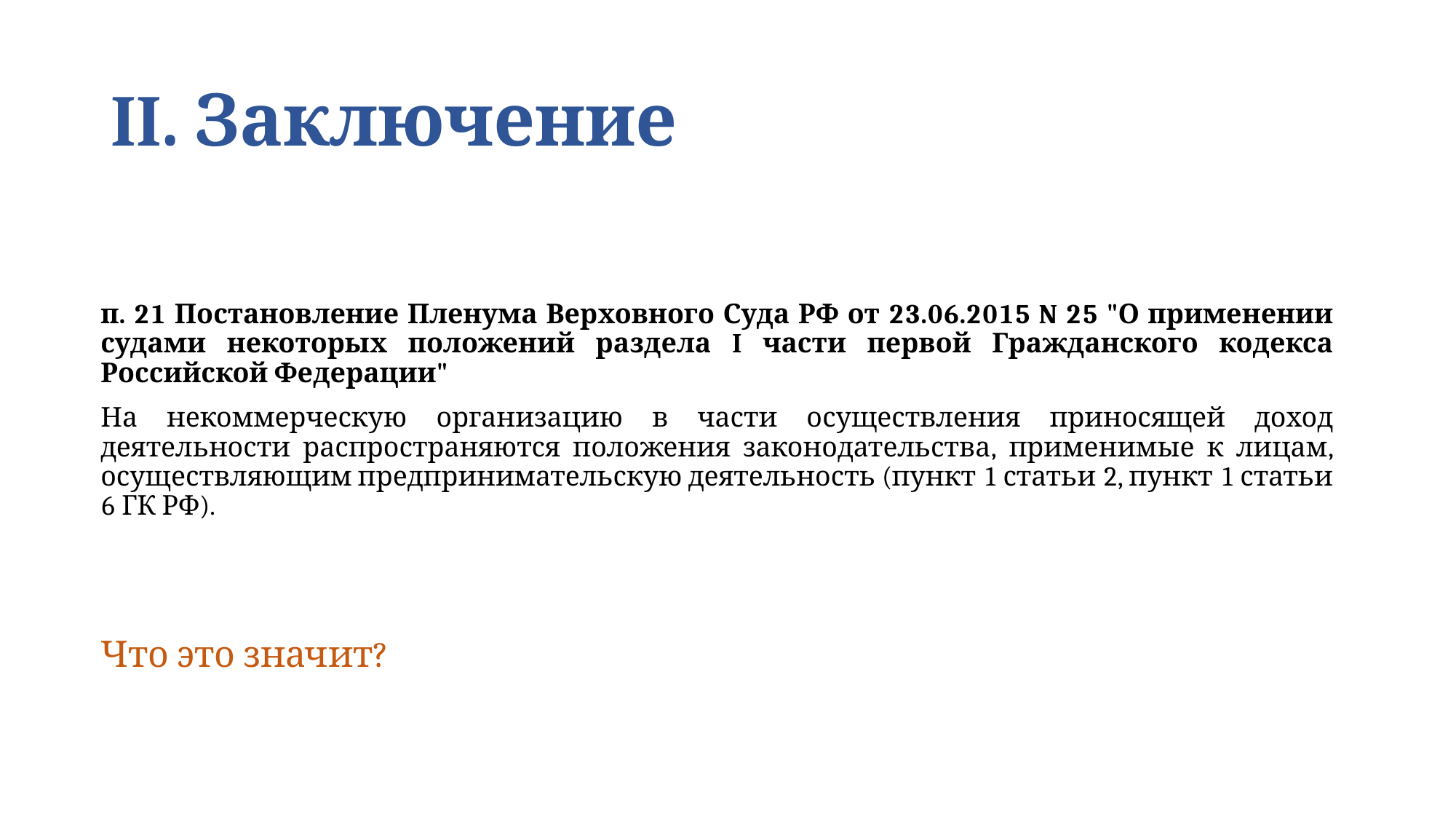

# II. Заключение

п. 21 Постановление Пленума Верховного Суда РФ от 23.06.2015 N 25 "О применении судами некоторых положений раздела I части первой Гражданского кодекса Российской Федерации"
На некоммерческую организацию в части осуществления приносящей доход деятельности распространяются положения законодательства, применимые к лицам, осуществляющим предпринимательскую деятельность (пункт 1 статьи 2, пункт 1 статьи 6 ГК РФ).

Что это значит?